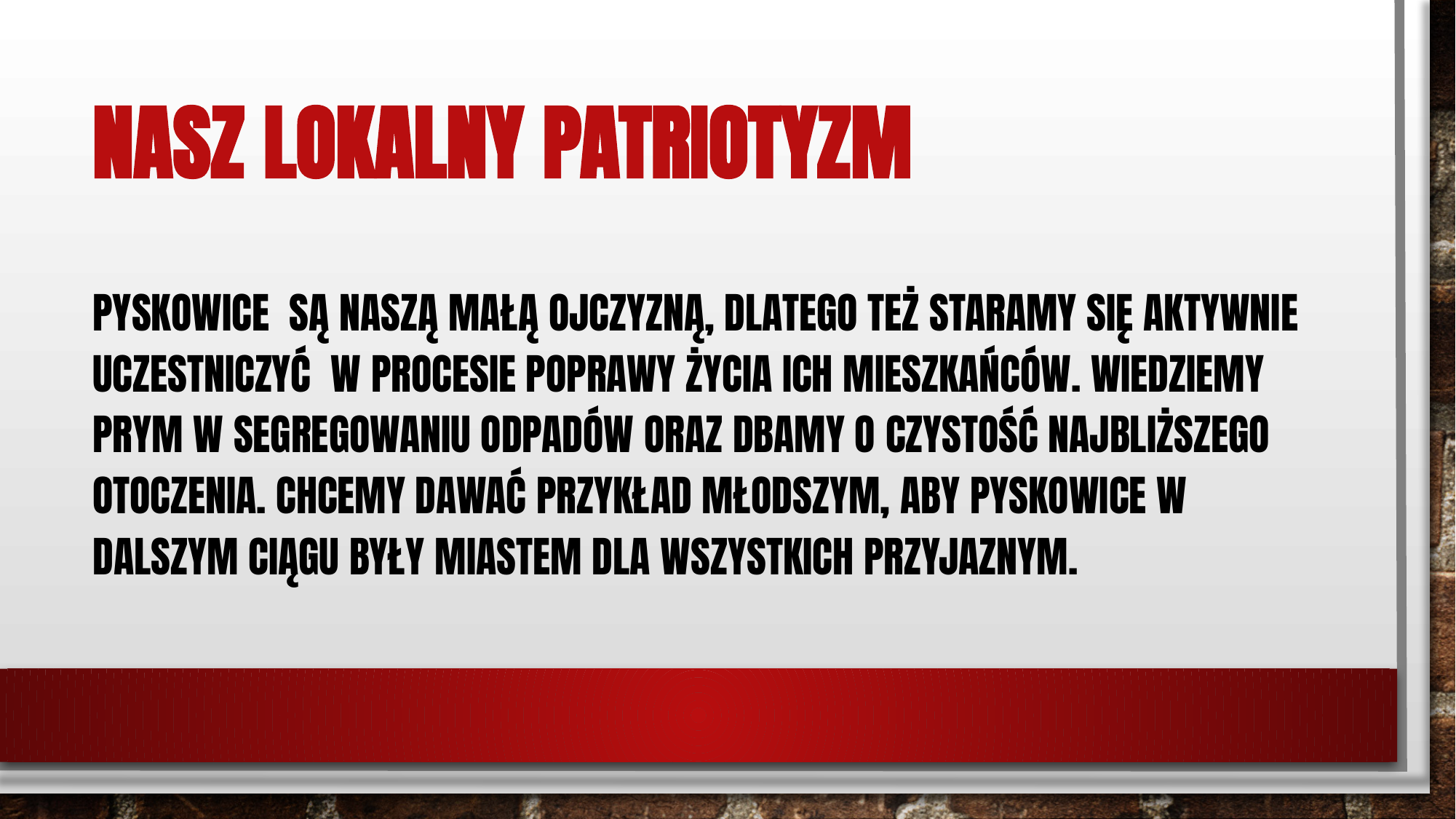

# Nasz lokalny patriotyzm
Pyskowice  są naszą małą ojczyzną, dlatego też staramy się aktywnie uczestniczyć  w procesie poprawy życia ich mieszkańców. Wiedziemy prym w segregowaniu odpadów oraz dbamy o czystość najbliższego otoczenia. Chcemy dawać przykład młodszym, aby Pyskowice w dalszym ciągu były miastem dla wszystkich przyjaznym.